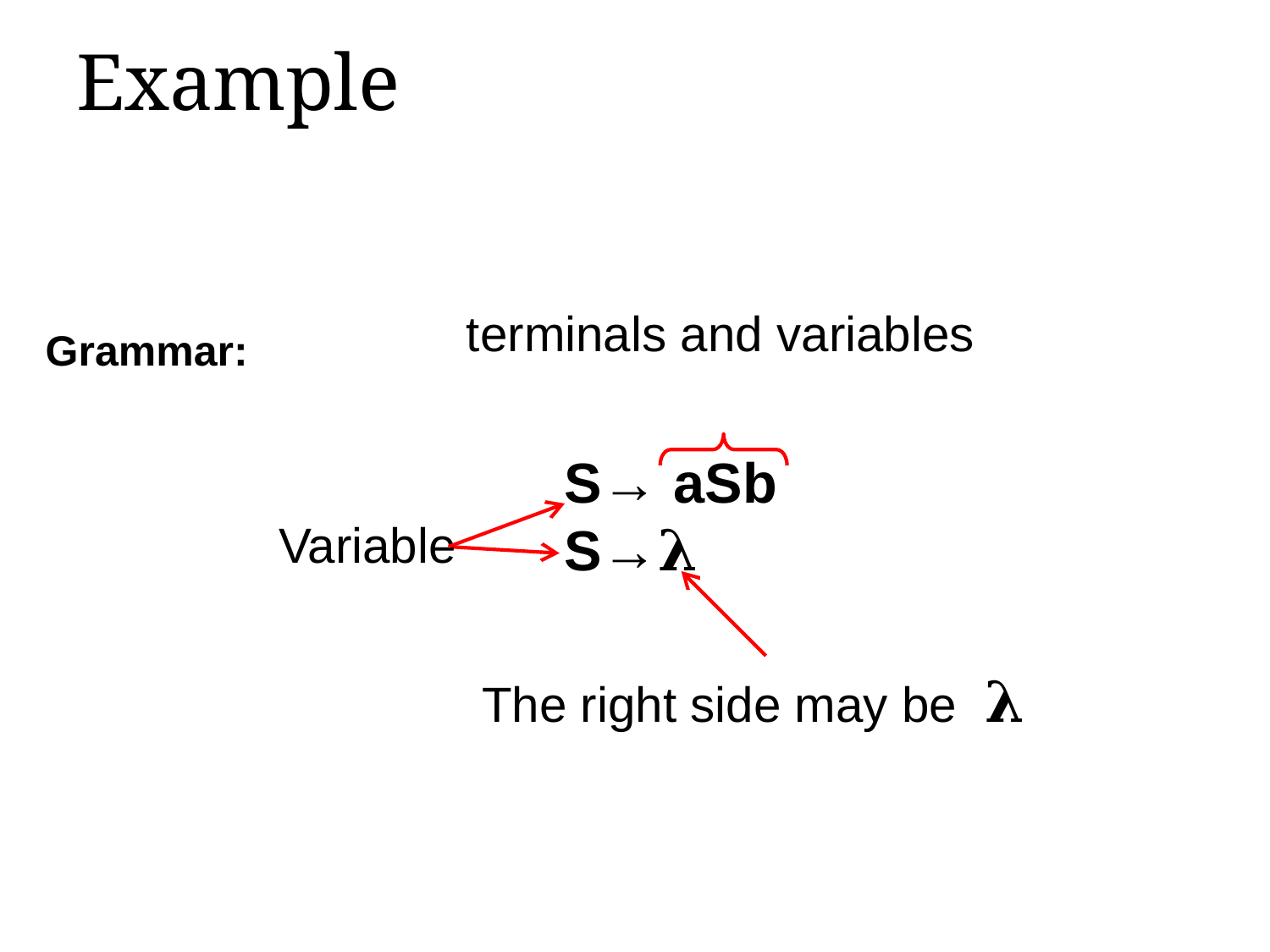

# Example
terminals and variables
Grammar:

S→ aSb
S→𝛌

Variable

The right side may be  𝛌